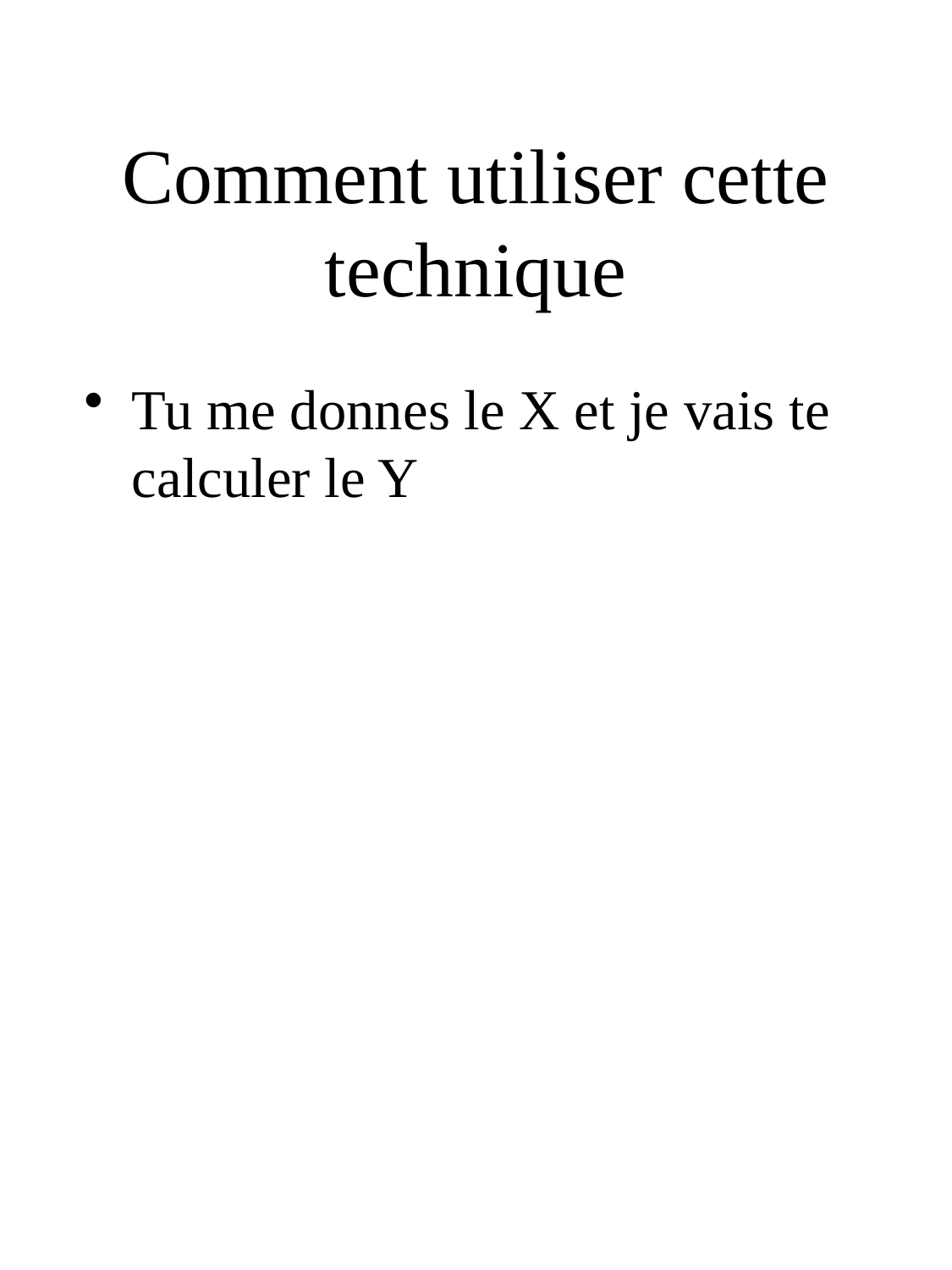

# Comment utiliser cette technique
Tu me donnes le X et je vais te calculer le Y